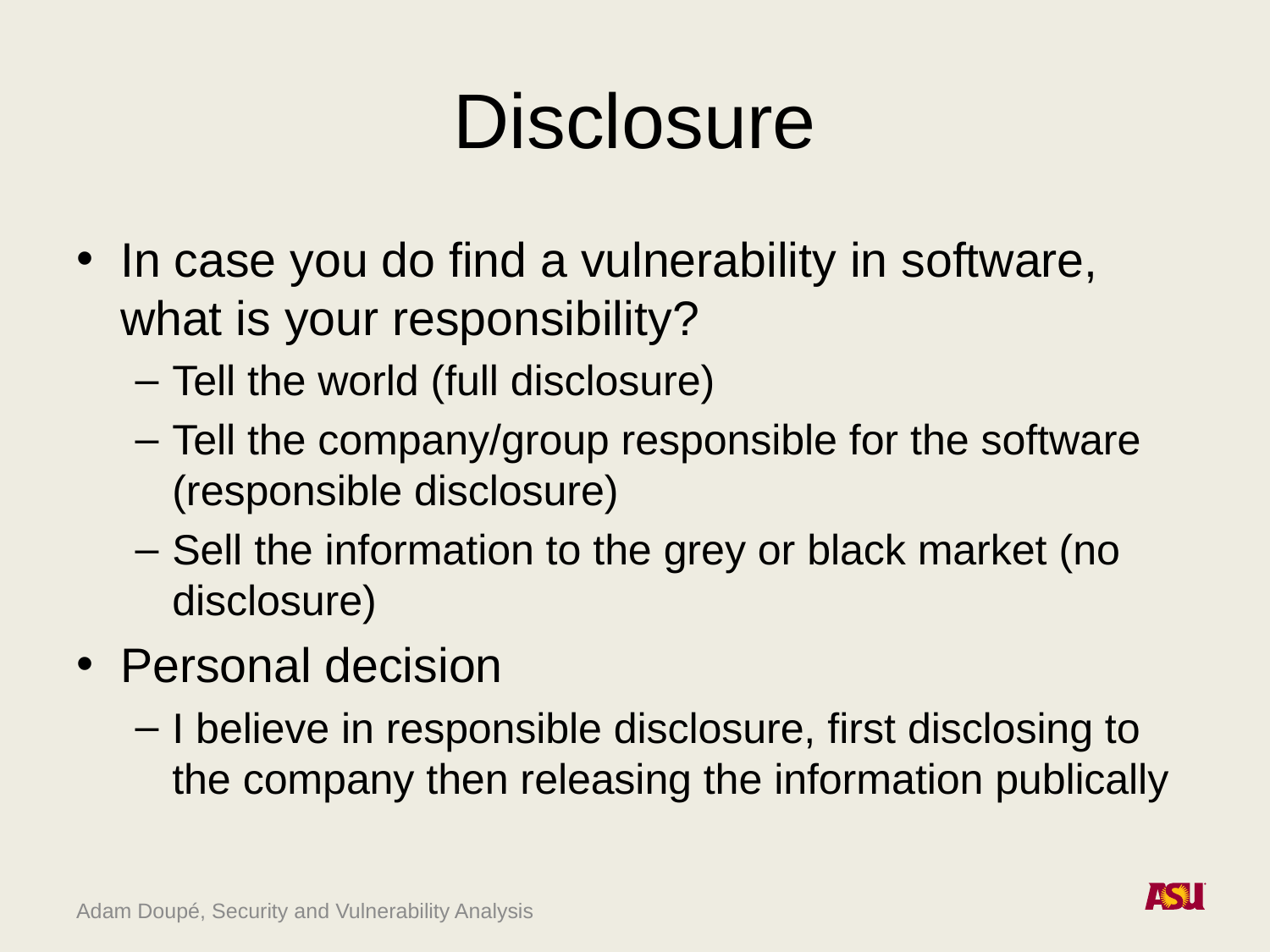

# Disclosure
In case you do find a vulnerability in software, what is your responsibility?
Tell the world (full disclosure)
Tell the company/group responsible for the software (responsible disclosure)
Sell the information to the grey or black market (no disclosure)
Personal decision
I believe in responsible disclosure, first disclosing to the company then releasing the information publically